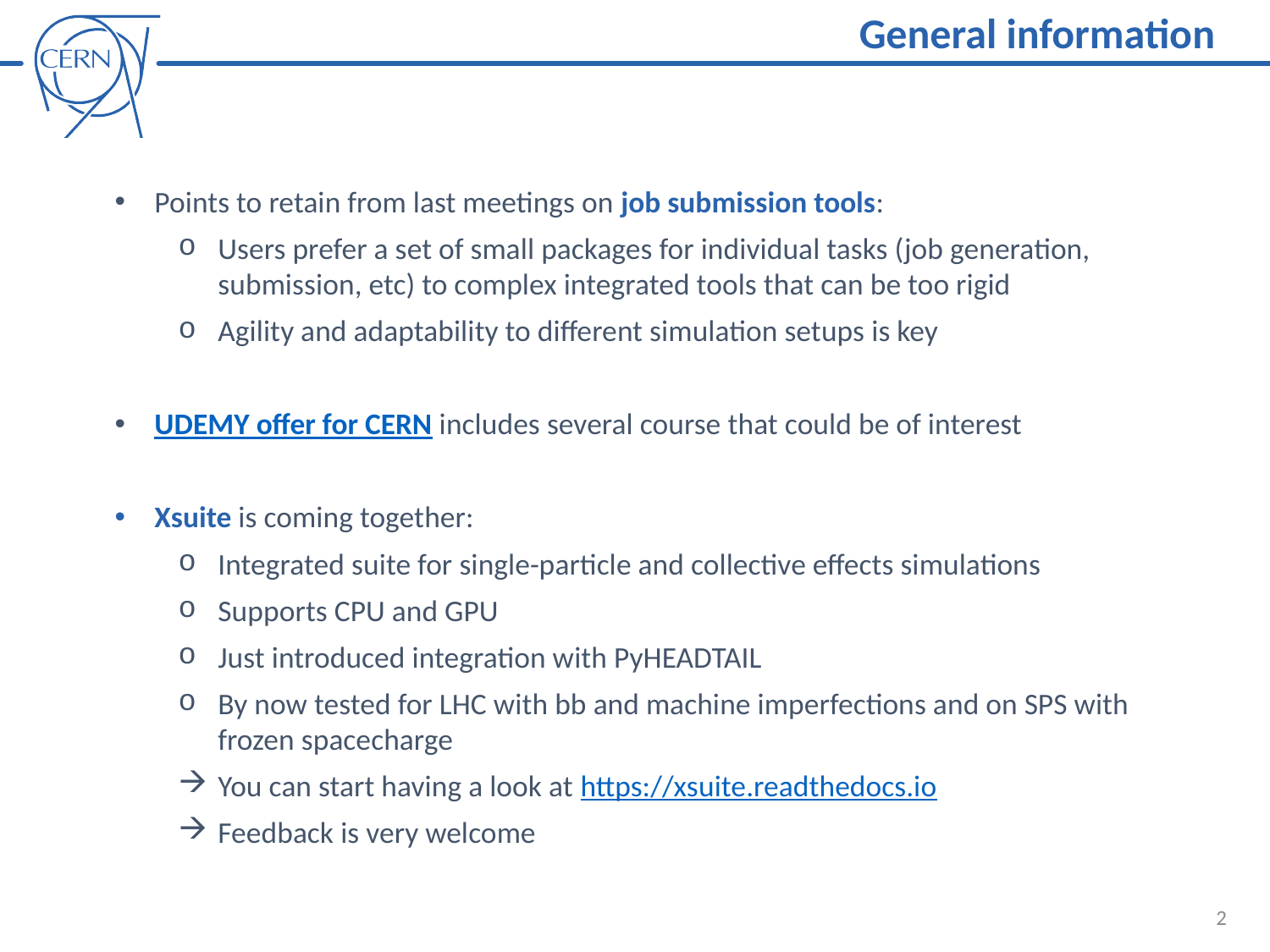

General information
Points to retain from last meetings on job submission tools:
Users prefer a set of small packages for individual tasks (job generation, submission, etc) to complex integrated tools that can be too rigid
Agility and adaptability to different simulation setups is key

UDEMY offer for CERN includes several course that could be of interest

Xsuite is coming together:
Integrated suite for single-particle and collective effects simulations
Supports CPU and GPU
Just introduced integration with PyHEADTAIL
By now tested for LHC with bb and machine imperfections and on SPS with frozen spacecharge
You can start having a look at https://xsuite.readthedocs.io
Feedback is very welcome
2